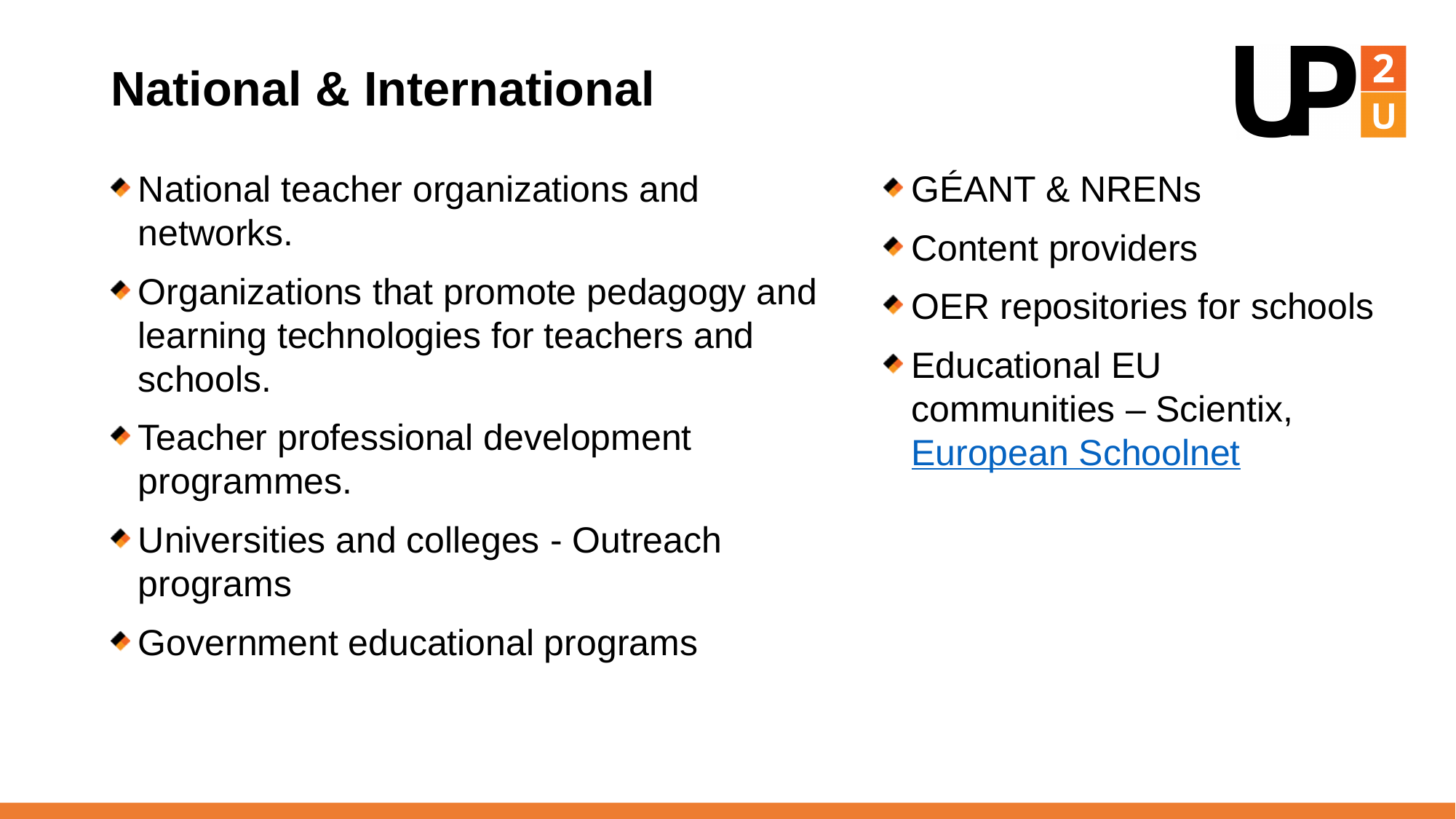

# National & International
National teacher organizations and networks.
Organizations that promote pedagogy and learning technologies for teachers and schools.
Teacher professional development programmes.
Universities and colleges - Outreach programs
Government educational programs
GÉANT & NRENs
Content providers
OER repositories for schools
Educational EU
communities – Scientix, European Schoolnet